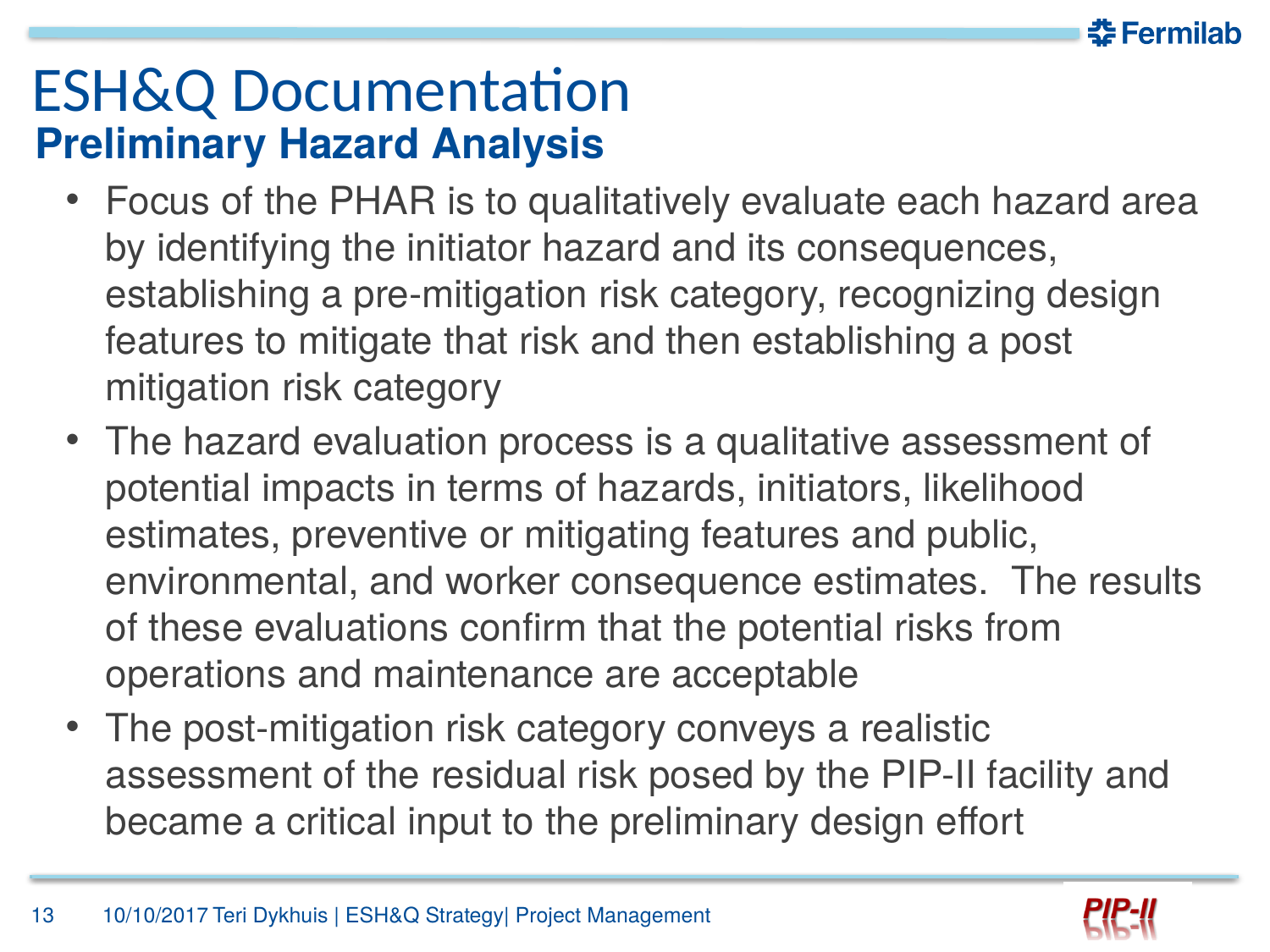

# ESH&Q Documentation
Preliminary Hazard Analysis

Focus of the PHAR is to qualitatively evaluate each hazard area by identifying the initiator hazard and its consequences, establishing a pre-mitigation risk category, recognizing design features to mitigate that risk and then establishing a post mitigation risk category
The hazard evaluation process is a qualitative assessment of potential impacts in terms of hazards, initiators, likelihood estimates, preventive or mitigating features and public, environmental, and worker consequence estimates.  The results of these evaluations confirm that the potential risks from operations and maintenance are acceptable
The post-mitigation risk category conveys a realistic assessment of the residual risk posed by the PIP-II facility and became a critical input to the preliminary design effort

13
10/10/2017
Teri Dykhuis | ESH&Q Strategy| Project Management